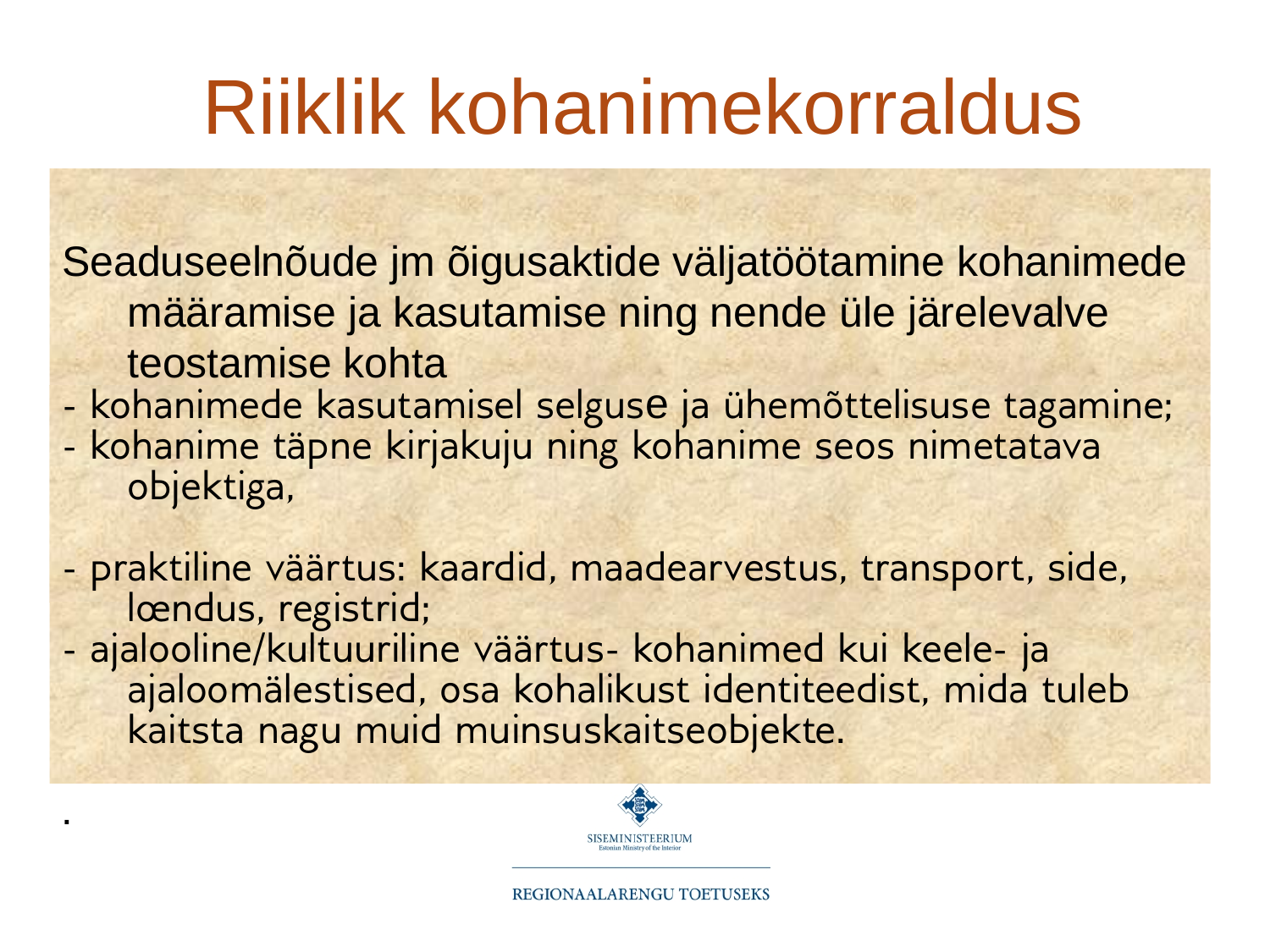

# Riiklik kohanimekorraldus

Seaduseelnõude jm õigusaktide väljatöötamine kohanimede määramise ja kasutamise ning nende üle järelevalve teostamise kohta
- kohanimede kasutamisel selguse ja ühemõttelisuse tagamine;
- kohanime täpne kirjakuju ning kohanime seos nimetatava objektiga,

- praktiline väärtus: kaardid, maadearvestus, transport, side, loendus, registrid;
- ajalooline/kultuuriline väärtus- kohanimed kui keele- ja ajaloomälestised, osa kohalikust identiteedist, mida tuleb kaitsta nagu muid muinsuskaitseobjekte.

.